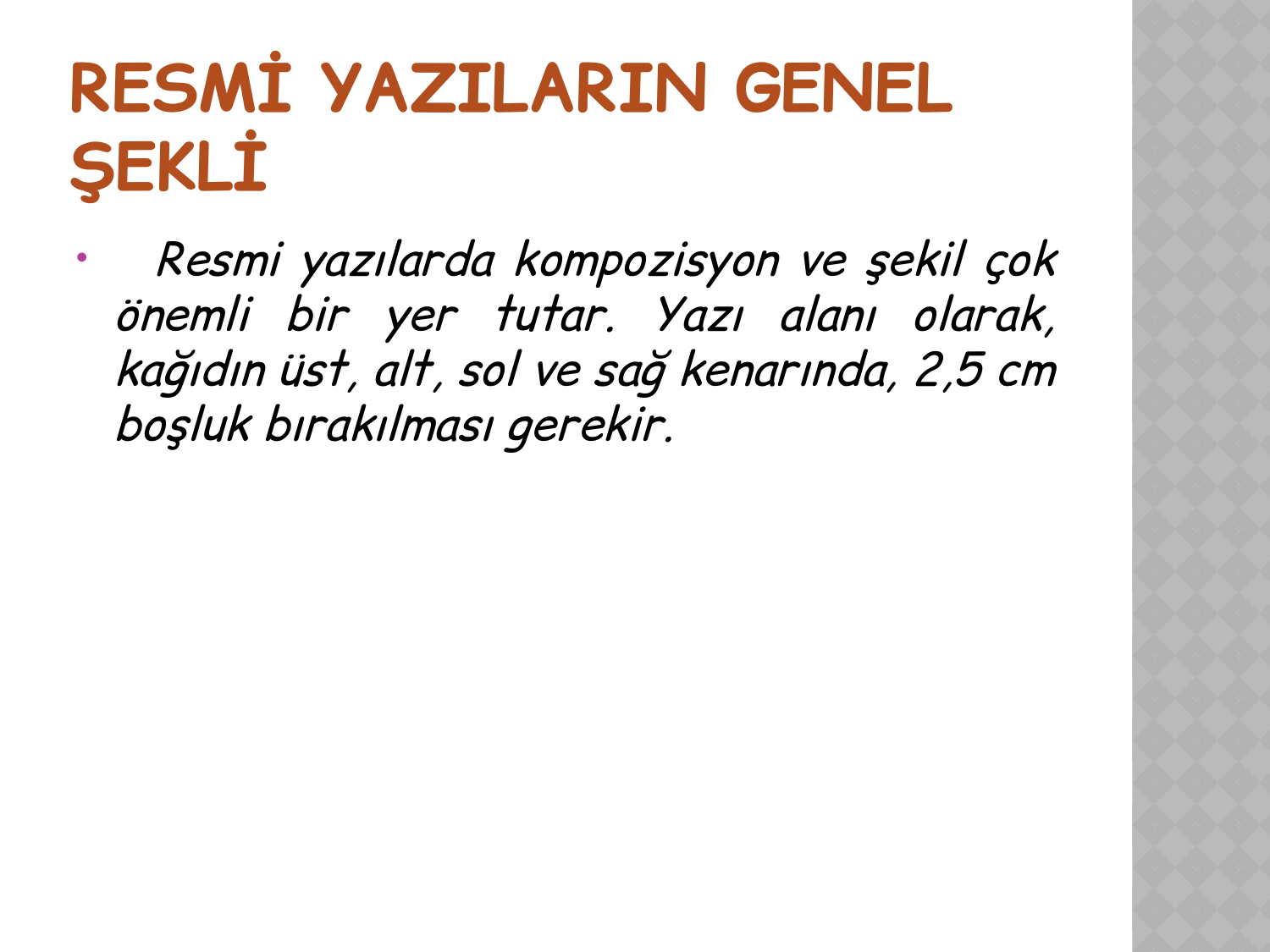

# RESMİ YAZILARIN GENEL ŞEKLİ
  Resmi yazılarda kompozisyon ve şekil çok önemli bir yer tutar. Yazı alanı olarak, kağıdın üst, alt, sol ve sağ kenarında, 2,5 cm boşluk bırakılması gerekir.